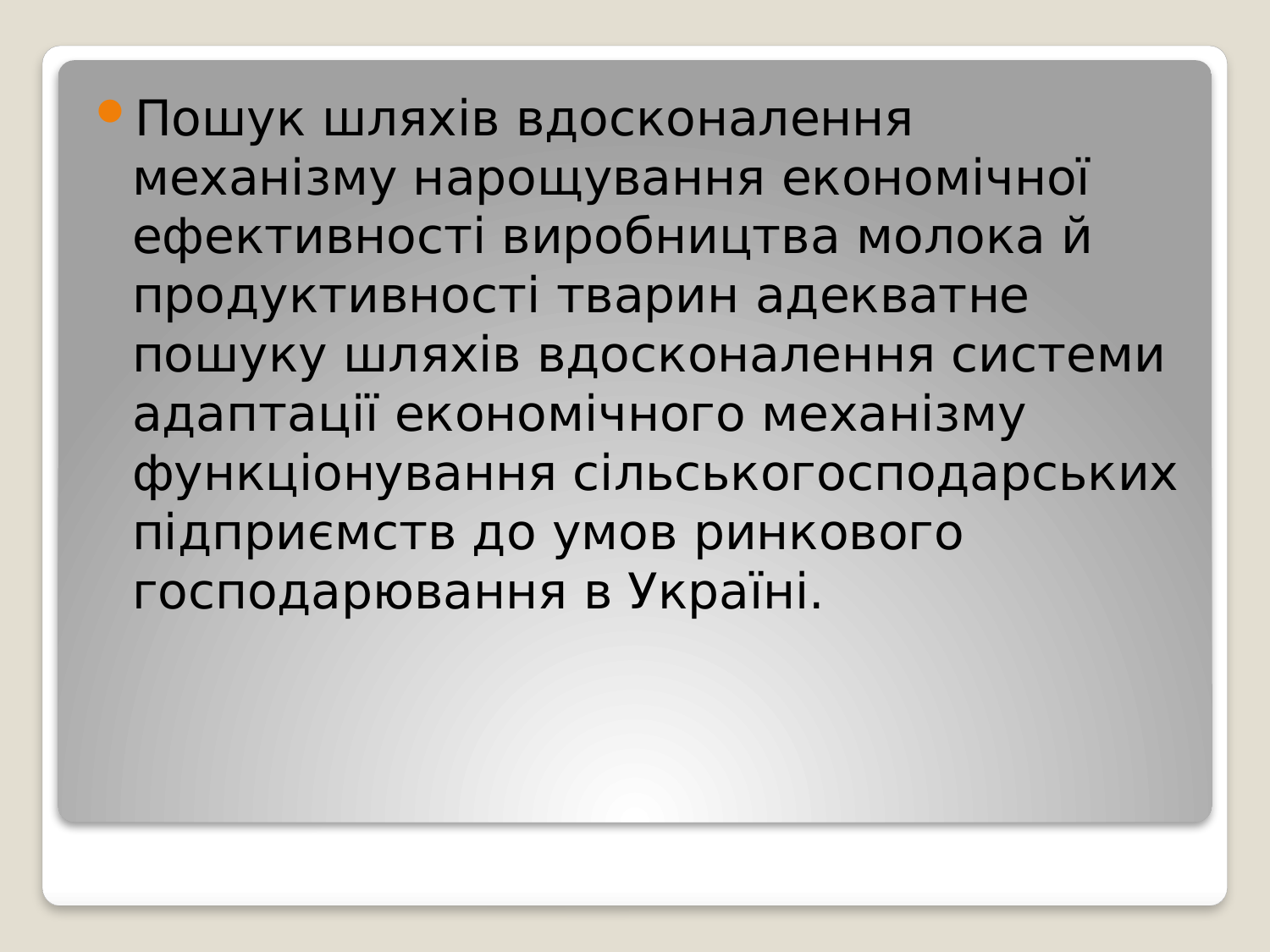

Пошук шляхів вдосконалення механізму нарощування економічної ефективності виробництва молока й продуктивності тварин адекватне пошуку шляхів вдосконалення системи адаптації економічного механізму функціонування сільськогосподарських підприємств до умов ринкового господарювання в Україні.